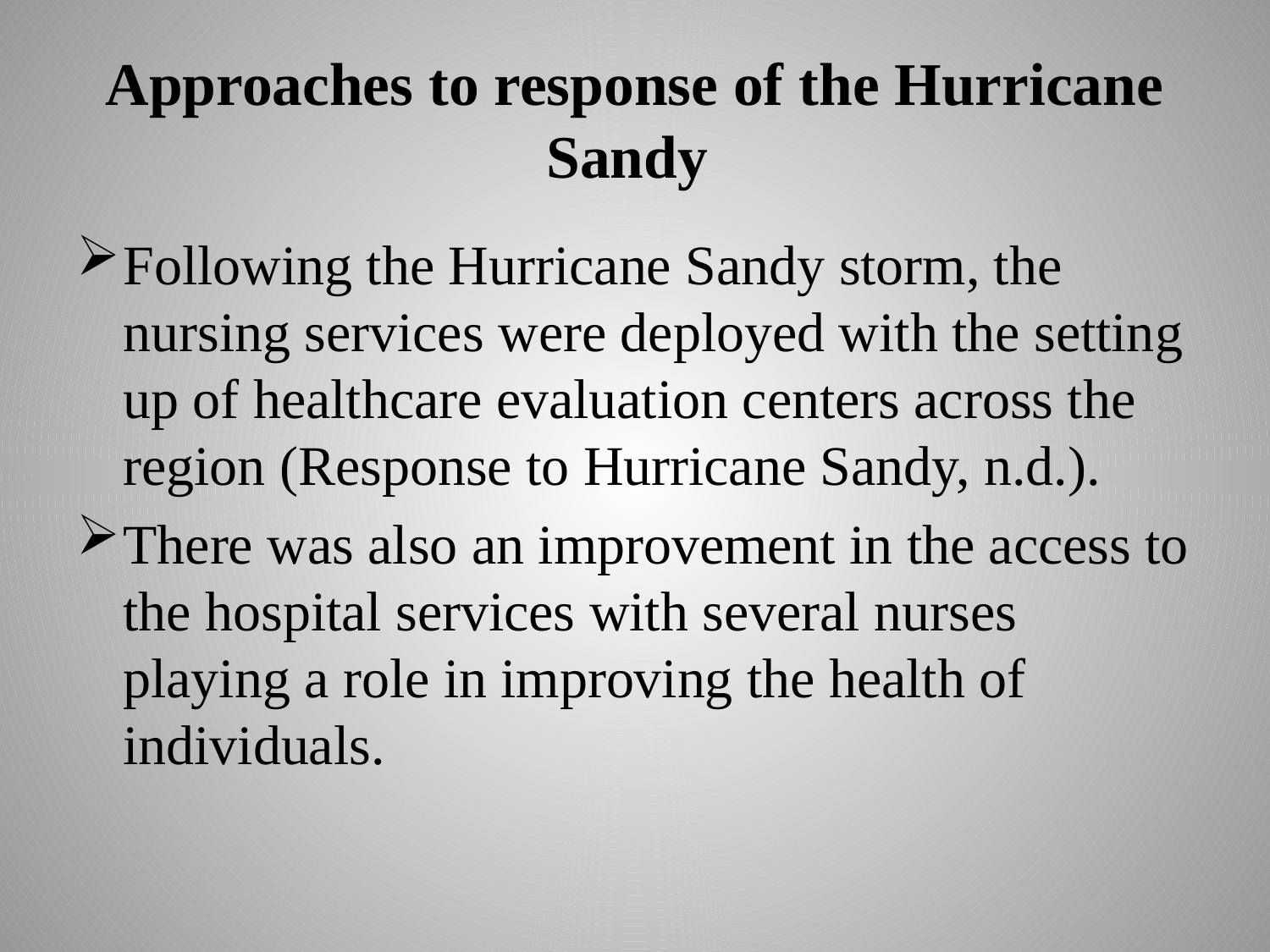

# Approaches to response of the Hurricane Sandy
Following the Hurricane Sandy storm, the nursing services were deployed with the setting up of healthcare evaluation centers across the region (Response to Hurricane Sandy, n.d.).
There was also an improvement in the access to the hospital services with several nurses playing a role in improving the health of individuals.